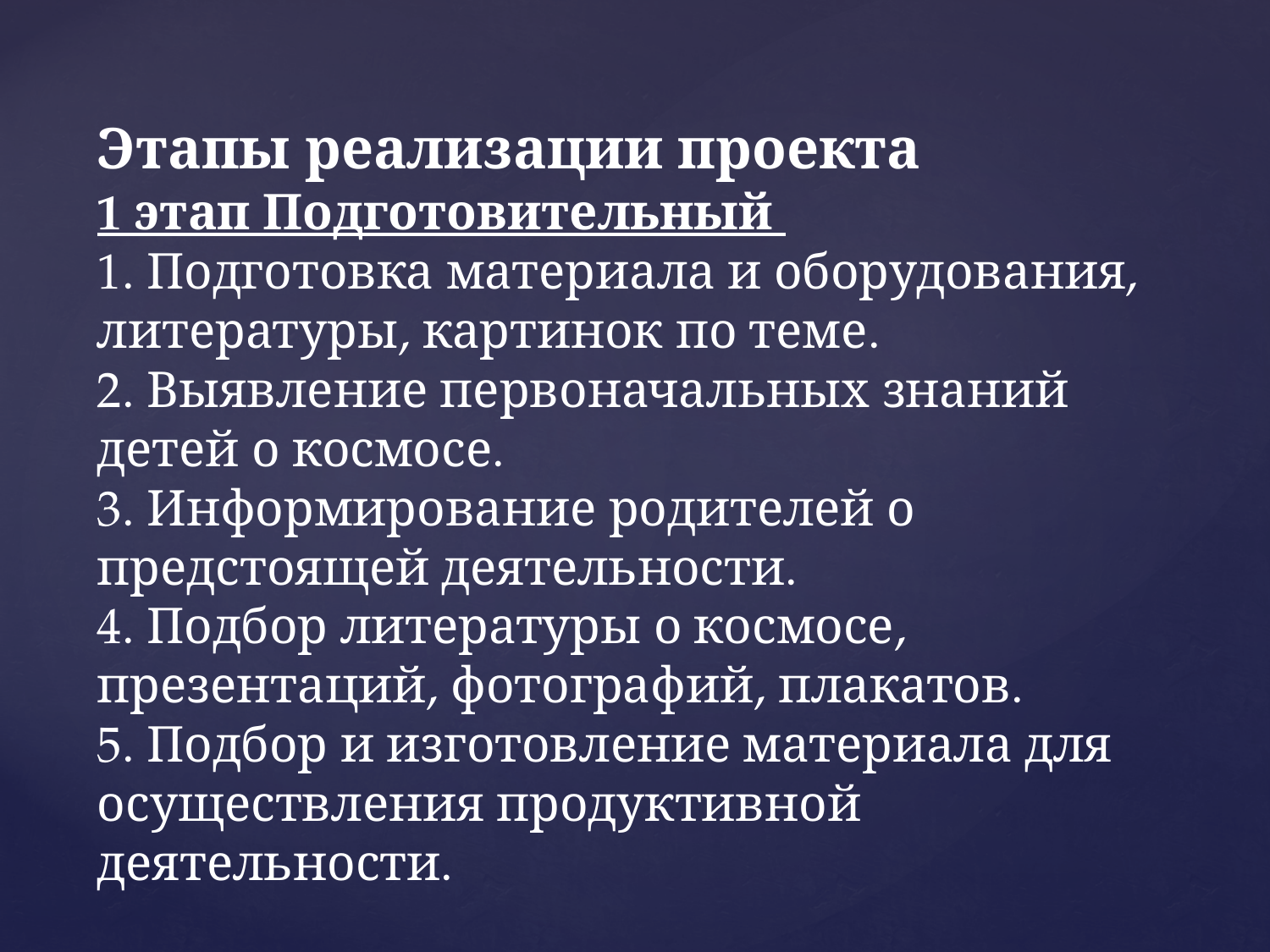

Этапы реализации проекта
1 этап Подготовительный
1. Подготовка материала и оборудования, литературы, картинок по теме.
2. Выявление первоначальных знаний детей о космосе.
3. Информирование родителей о предстоящей деятельности.
4. Подбор литературы о космосе, презентаций, фотографий, плакатов.
5. Подбор и изготовление материала для осуществления продуктивной деятельности.